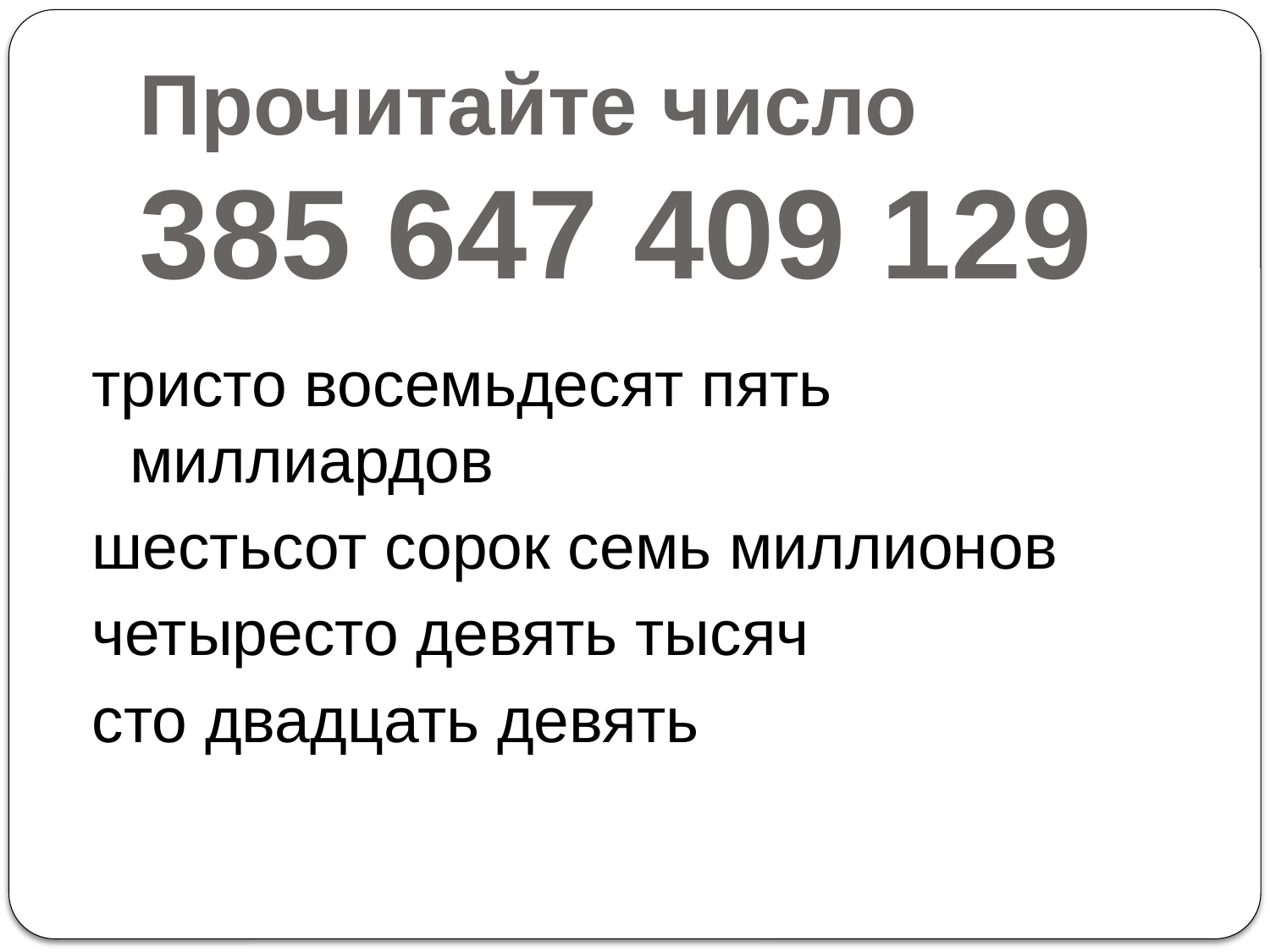

# Прочитайте число 385 647 409 129
тристо восемьдесят пять миллиардов
шестьсот сорок семь миллионов
четыресто девять тысяч
сто двадцать девять